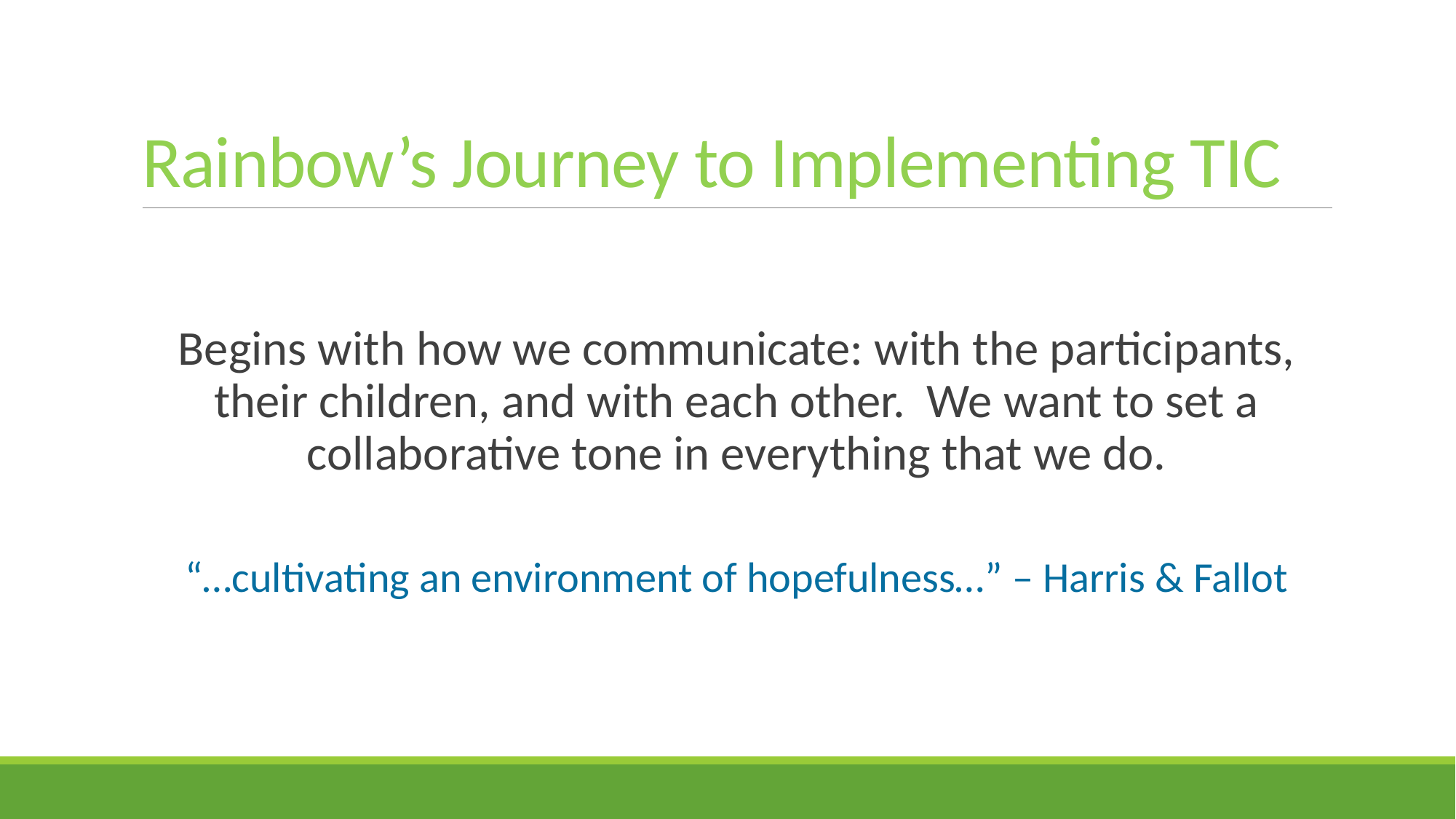

# Rainbow’s Journey to Implementing TIC
Begins with how we communicate: with the participants, their children, and with each other.  We want to set a collaborative tone in everything that we do.

“…cultivating an environment of hopefulness…” – Harris & Fallot